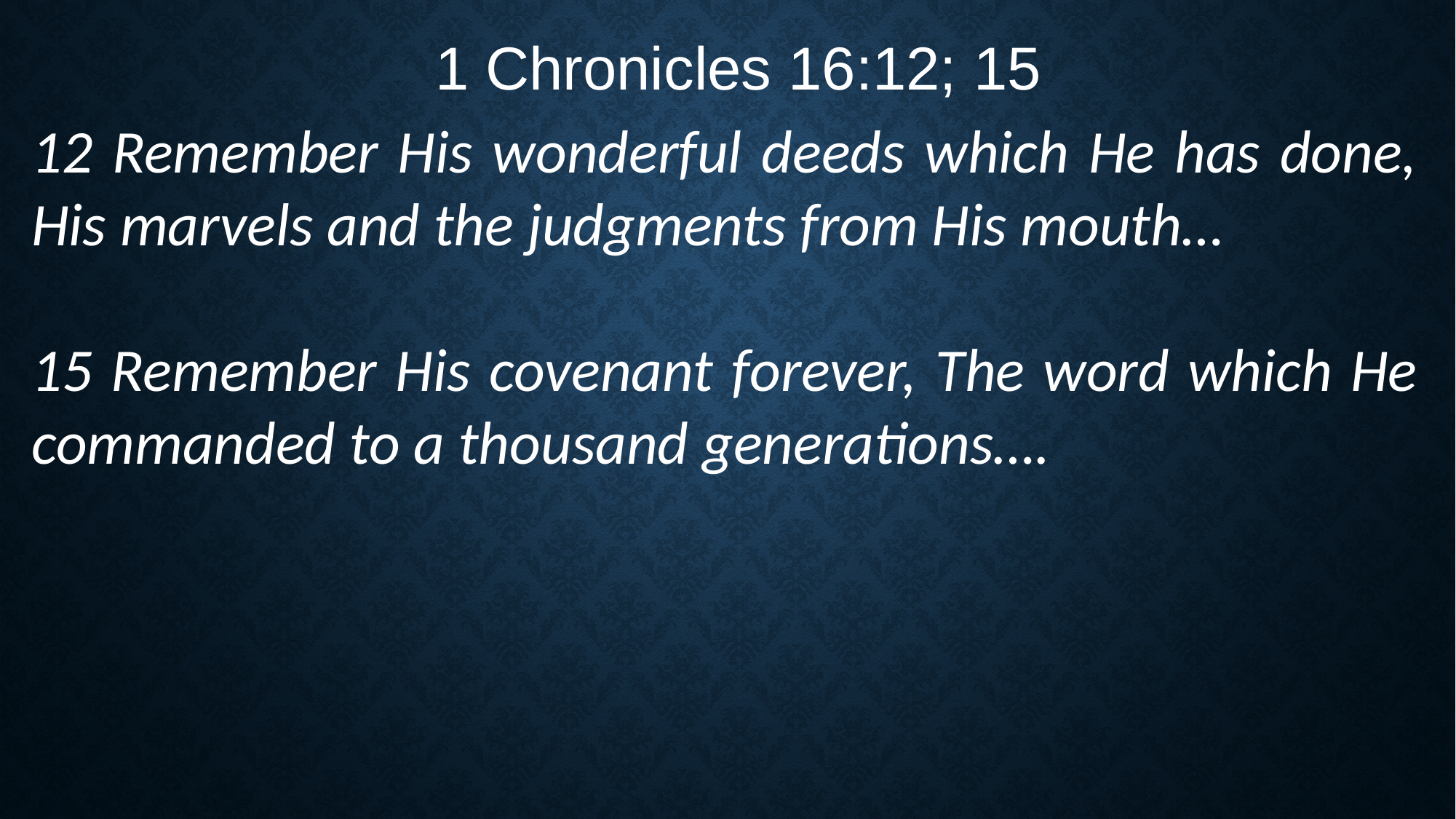

1 Chronicles 16:12; 15
12 Remember His wonderful deeds which He has done, His marvels and the judgments from His mouth…

15 Remember His covenant forever, The word which He commanded to a thousand generations….